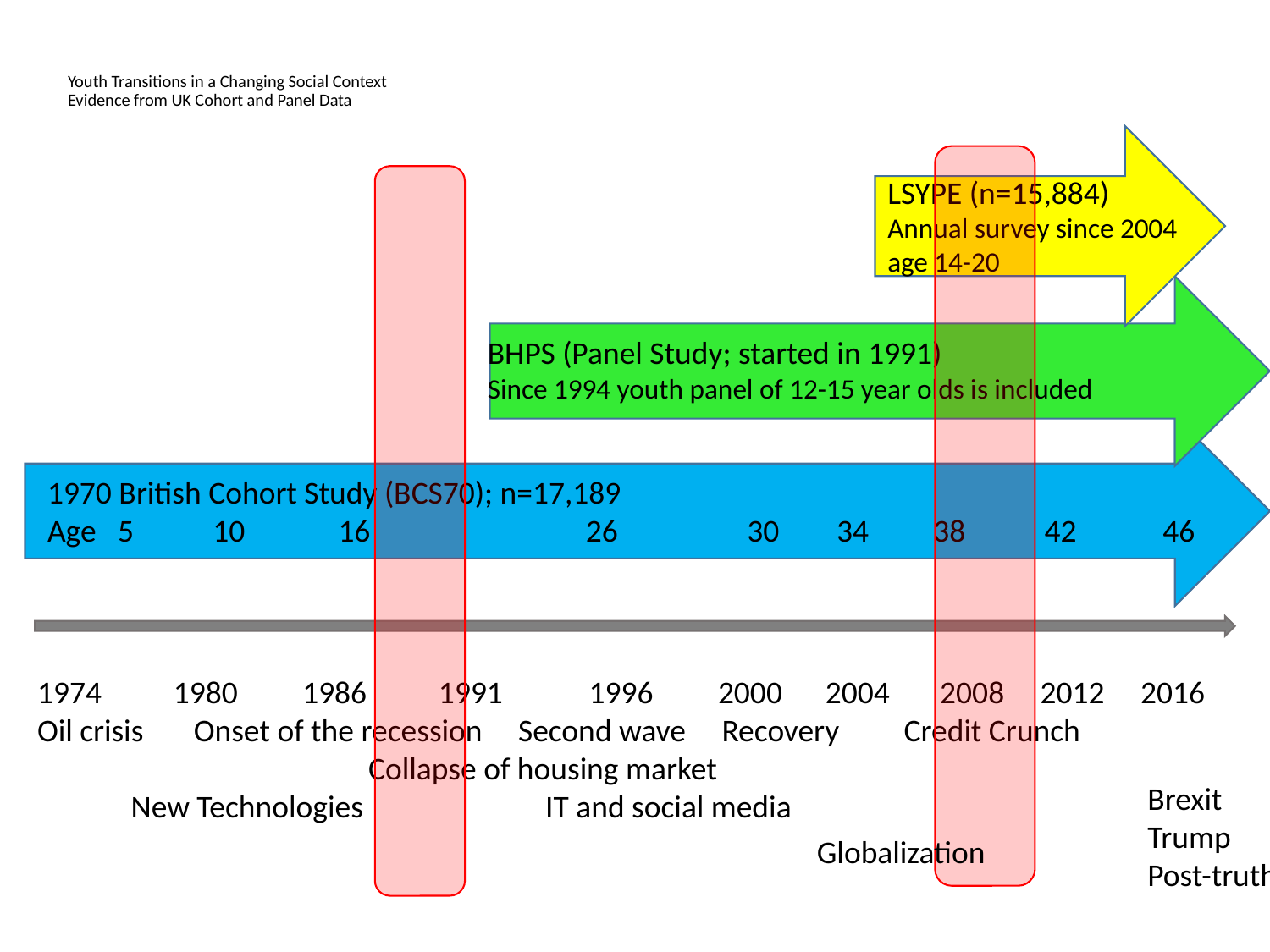

# Youth Transitions in a Changing Social Context Evidence from UK Cohort and Panel Data

LSYPE (n=15,884)
Annual survey since 2004
age 14-20

BHPS (Panel Study; started in 1991)
Since 1994 youth panel of 12-15 year olds is included

1970 British Cohort Study (BCS70); n=17,189
Age   5           10             16                              26                  30        34         38           42            46

1974          1980         1986          1991            1996         2000      2004       2008     2012     2016
Oil crisis       Onset of the recession     Second wave     Recovery         Credit Crunch
                                              Collapse of housing market
             New Technologies		IT and social media
Brexit
Trump
Post-truth
Globalization